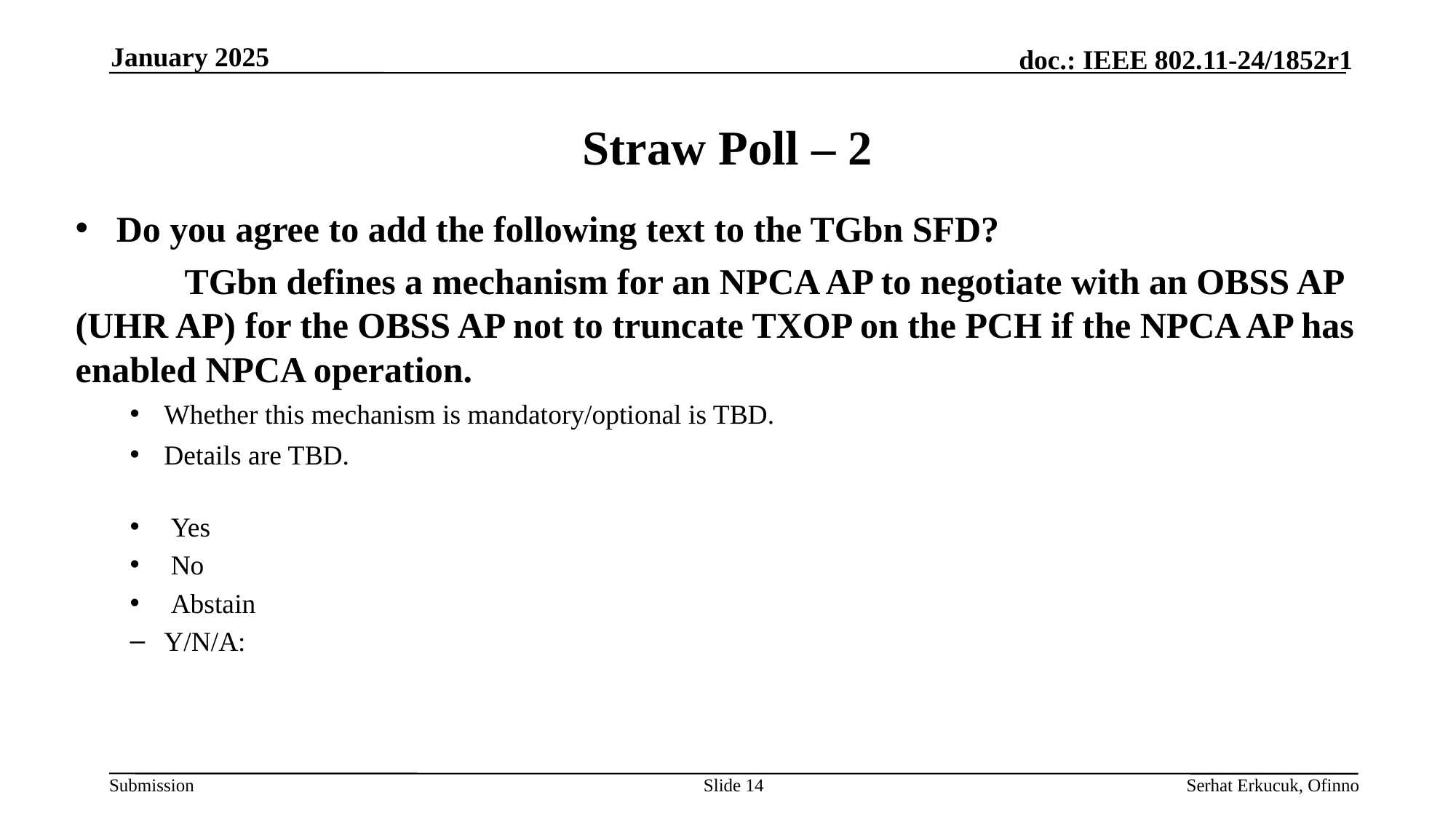

January 2025
# Straw Poll – 2
Do you agree to add the following text to the TGbn SFD?
	TGbn defines a mechanism for an NPCA AP to negotiate with an OBSS AP (UHR AP) for the OBSS AP not to truncate TXOP on the PCH if the NPCA AP has enabled NPCA operation.
Whether this mechanism is mandatory/optional is TBD.
Details are TBD.

Yes
No
Abstain
Y/N/A:

Slide 14
Serhat Erkucuk, Ofinno